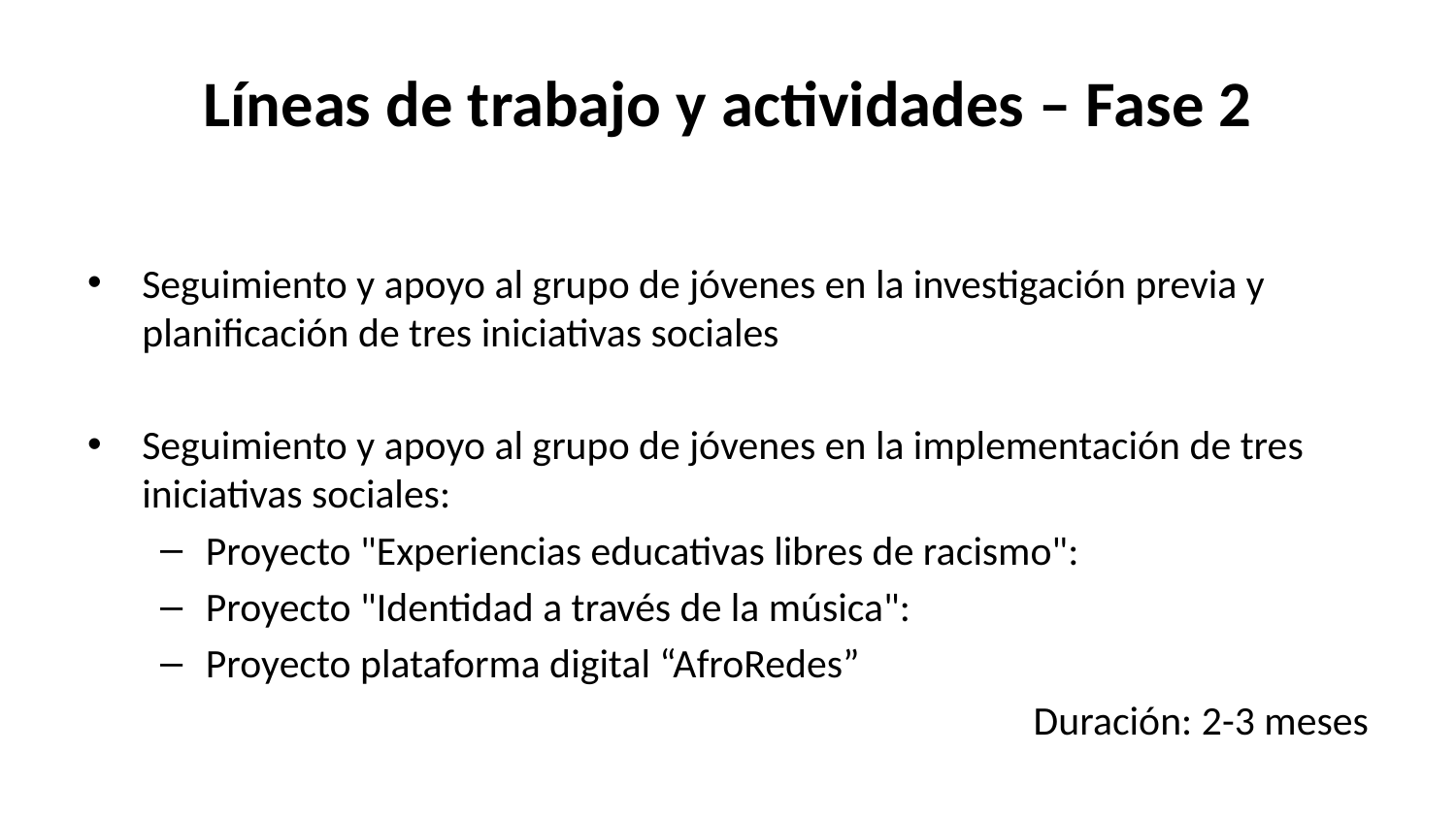

# Líneas de trabajo y actividades – Fase 2
Seguimiento y apoyo al grupo de jóvenes en la investigación previa y planificación de tres iniciativas sociales

Seguimiento y apoyo al grupo de jóvenes en la implementación de tres iniciativas sociales:
Proyecto "Experiencias educativas libres de racismo":
Proyecto "Identidad a través de la música":
Proyecto plataforma digital “AfroRedes”
Duración: 2-3 meses